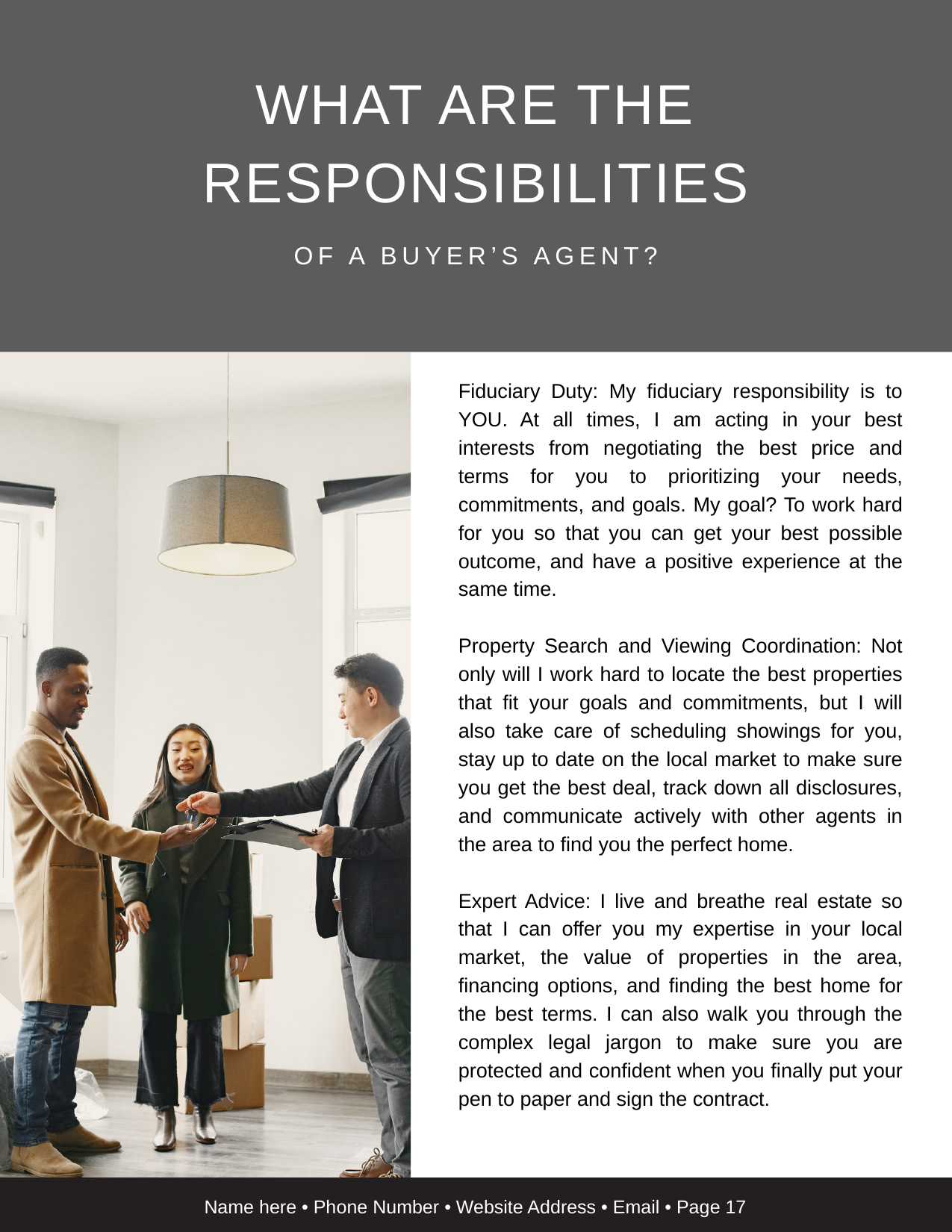

WHAT ARE THE RESPONSIBILITIES
OF A BUYER’S AGENT?

Fiduciary Duty: My fiduciary responsibility is to YOU. At all times, I am acting in your best interests from negotiating the best price and terms for you to prioritizing your needs, commitments, and goals. My goal? To work hard for you so that you can get your best possible outcome, and have a positive experience at the same time.

Property Search and Viewing Coordination: Not only will I work hard to locate the best properties that fit your goals and commitments, but I will also take care of scheduling showings for you, stay up to date on the local market to make sure you get the best deal, track down all disclosures, and communicate actively with other agents in the area to find you the perfect home.

Expert Advice: I live and breathe real estate so that I can offer you my expertise in your local market, the value of properties in the area, financing options, and finding the best home for the best terms. I can also walk you through the complex legal jargon to make sure you are protected and confident when you finally put your pen to paper and sign the contract.

Name here • Phone Number • Website Address • Email • Page 17